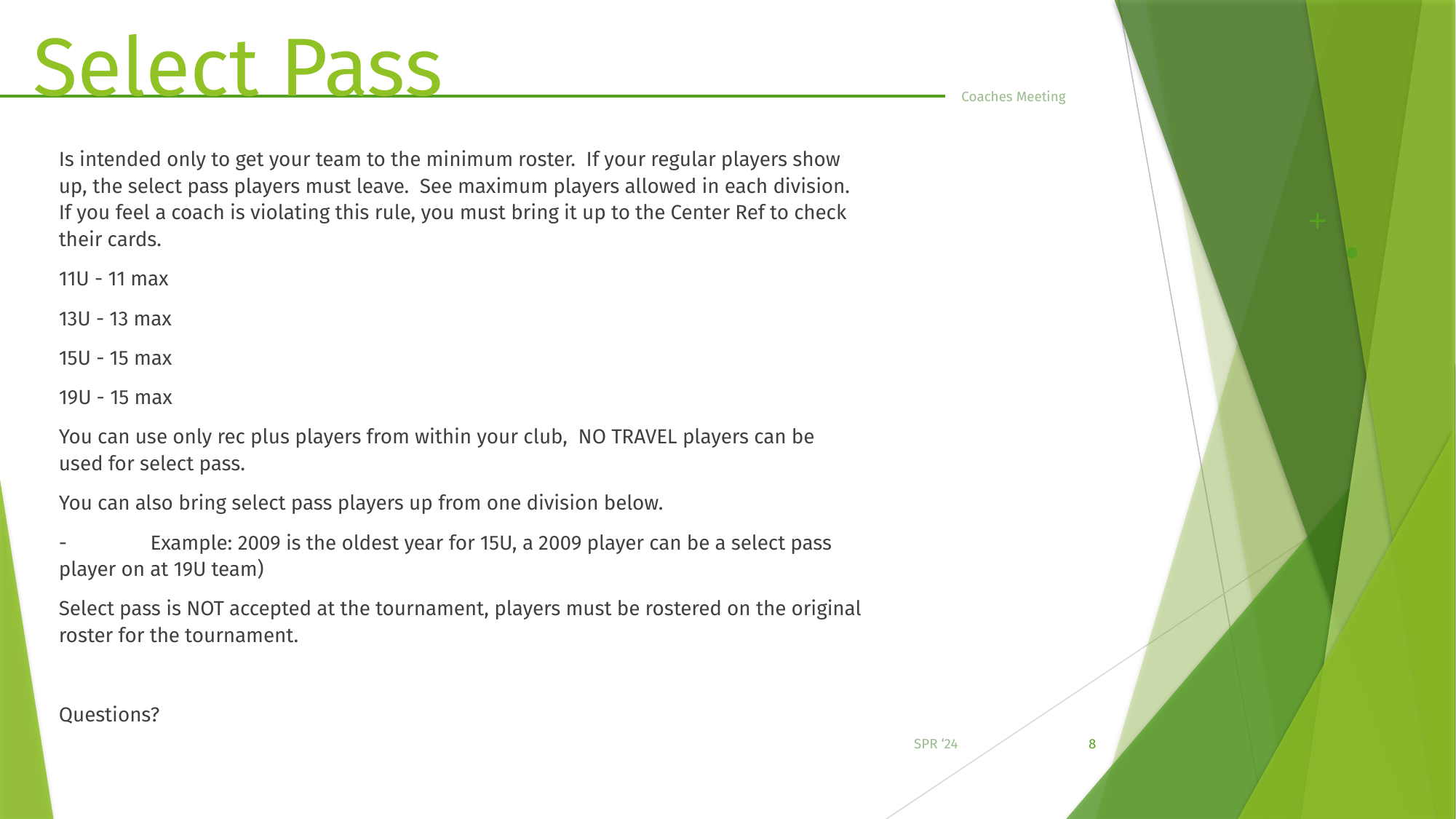

# Select Pass
Coaches Meeting
Is intended only to get your team to the minimum roster.  If your regular players show up, the select pass players must leave.  See maximum players allowed in each division.  If you feel a coach is violating this rule, you must bring it up to the Center Ref to check their cards.
11U - 11 max
13U - 13 max
15U - 15 max
19U - 15 max
You can use only rec plus players from within your club,  NO TRAVEL players can be used for select pass.
You can also bring select pass players up from one division below.
-	Example: 2009 is the oldest year for 15U, a 2009 player can be a select pass player on at 19U team)
Select pass is NOT accepted at the tournament, players must be rostered on the original roster for the tournament.

Questions?
SPR ‘24
8